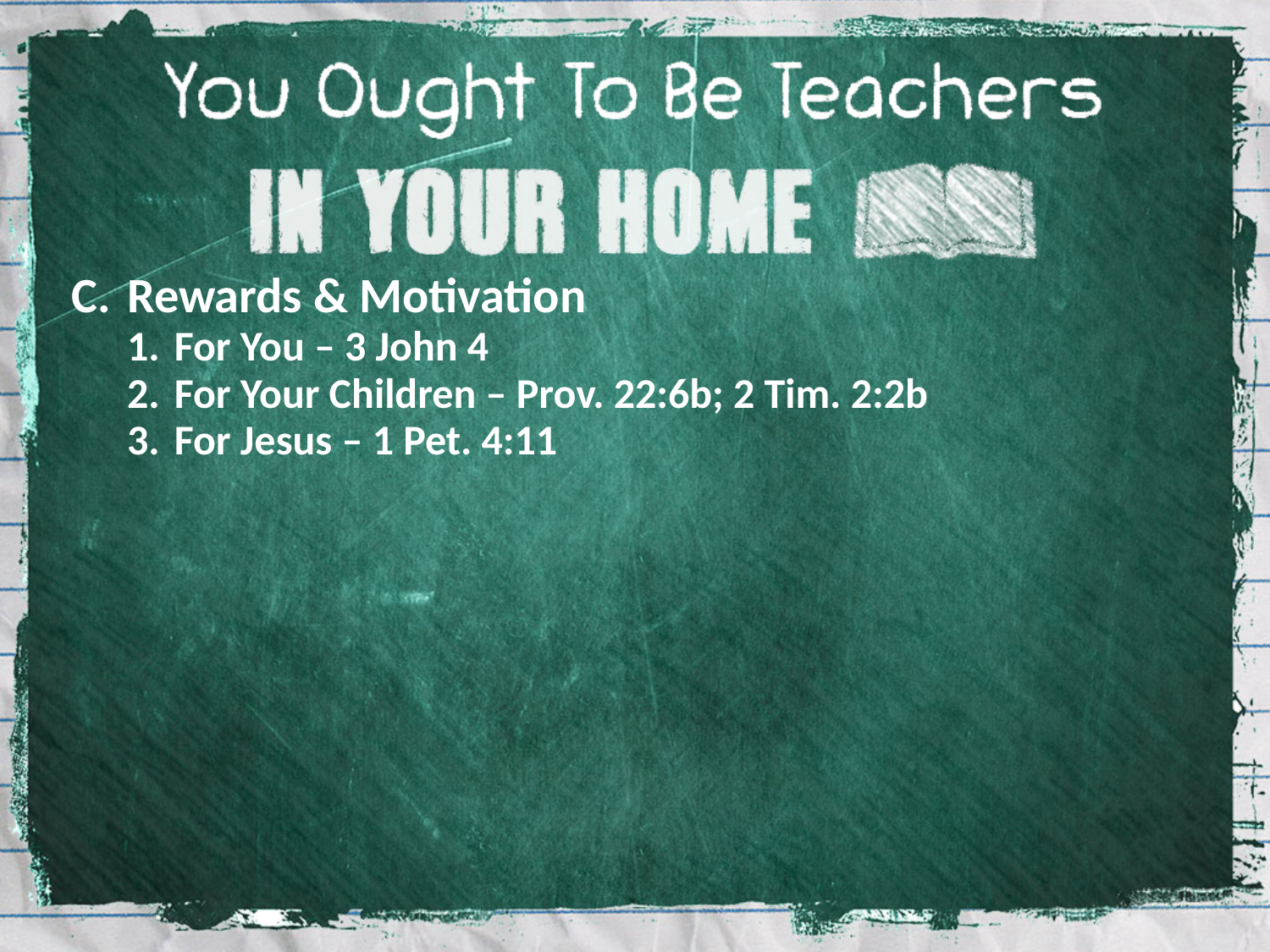

Rewards & Motivation
For You – 3 John 4
For Your Children – Prov. 22:6b; 2 Tim. 2:2b
For Jesus – 1 Pet. 4:11